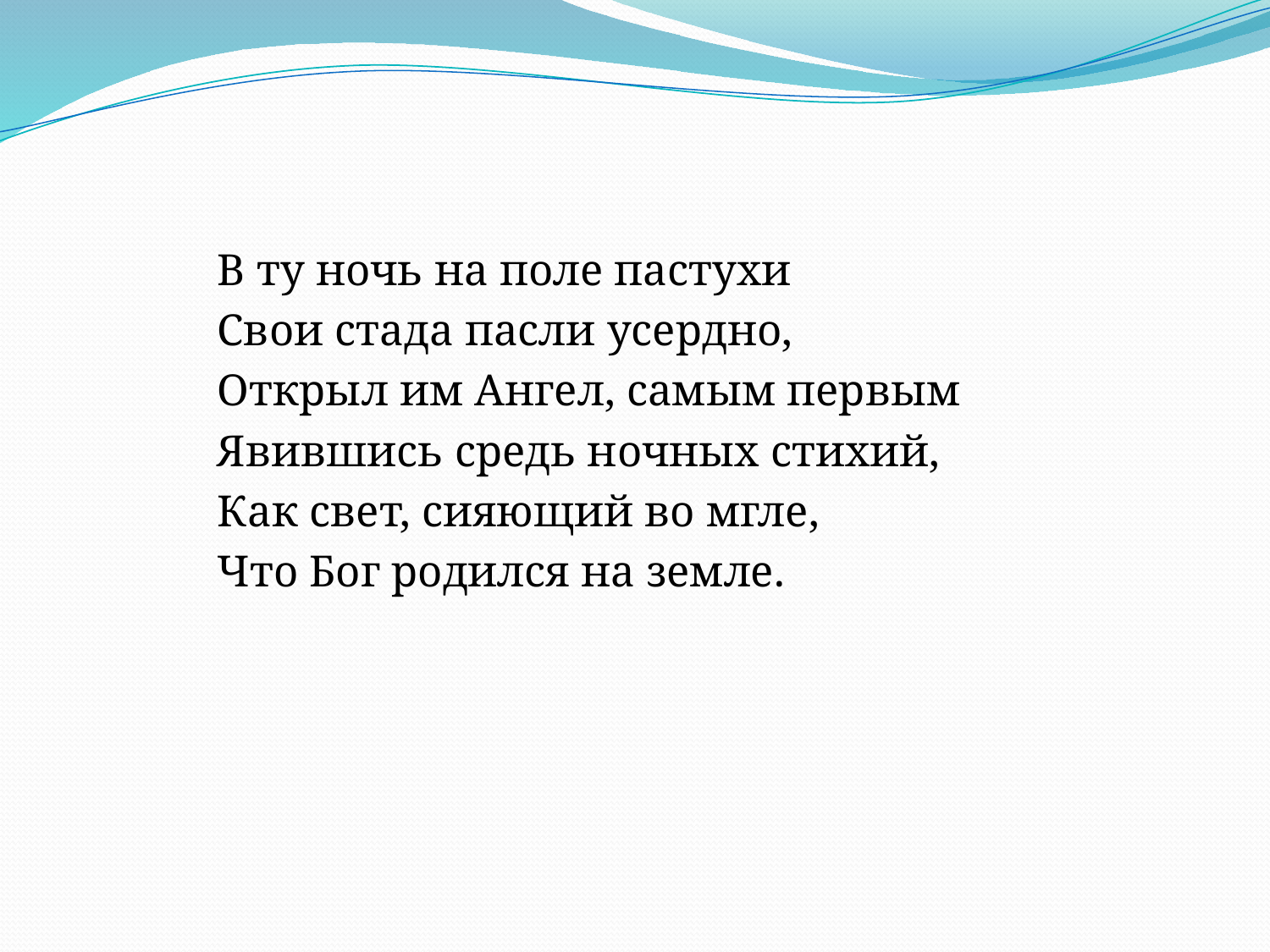

В ту ночь на поле пастухи
Свои стада пасли усердно,
Открыл им Ангел, самым первым
Явившись средь ночных стихий,
Как свет, сияющий во мгле,
Что Бог родился на земле.